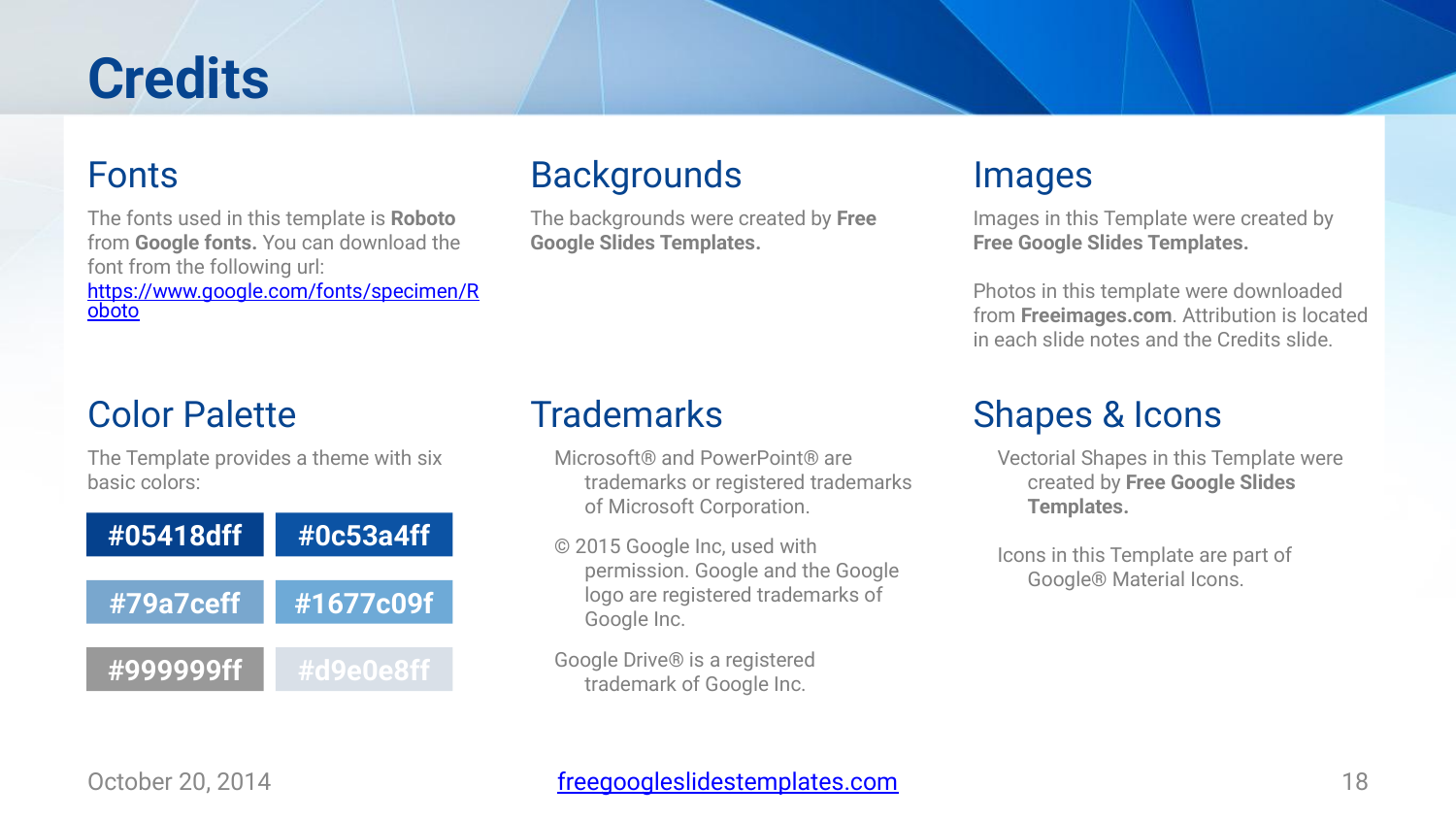

# Credits

Fonts
Backgrounds
Images
The fonts used in this template is Roboto from Google fonts. You can download the font from the following url:
https://www.google.com/fonts/specimen/Roboto

The backgrounds were created by Free Google Slides Templates.
Images in this Template were created by Free Google Slides Templates.

Photos in this template were downloaded from Freeimages.com. Attribution is located in each slide notes and the Credits slide.
Color Palette
Trademarks
Shapes & Icons
The Template provides a theme with six basic colors:

Microsoft® and PowerPoint® are trademarks or registered trademarks of Microsoft Corporation.
© 2015 Google Inc, used with permission. Google and the Google logo are registered trademarks of Google Inc.
Google Drive® is a registered trademark of Google Inc.
Vectorial Shapes in this Template were created by Free Google Slides Templates.

Icons in this Template are part of Google® Material Icons.
#05418dff
#0c53a4ff
#79a7ceff
#1677c09f
#999999ff
#d9e0e8ff
October 20, 2014
freegoogleslidestemplates.com
18